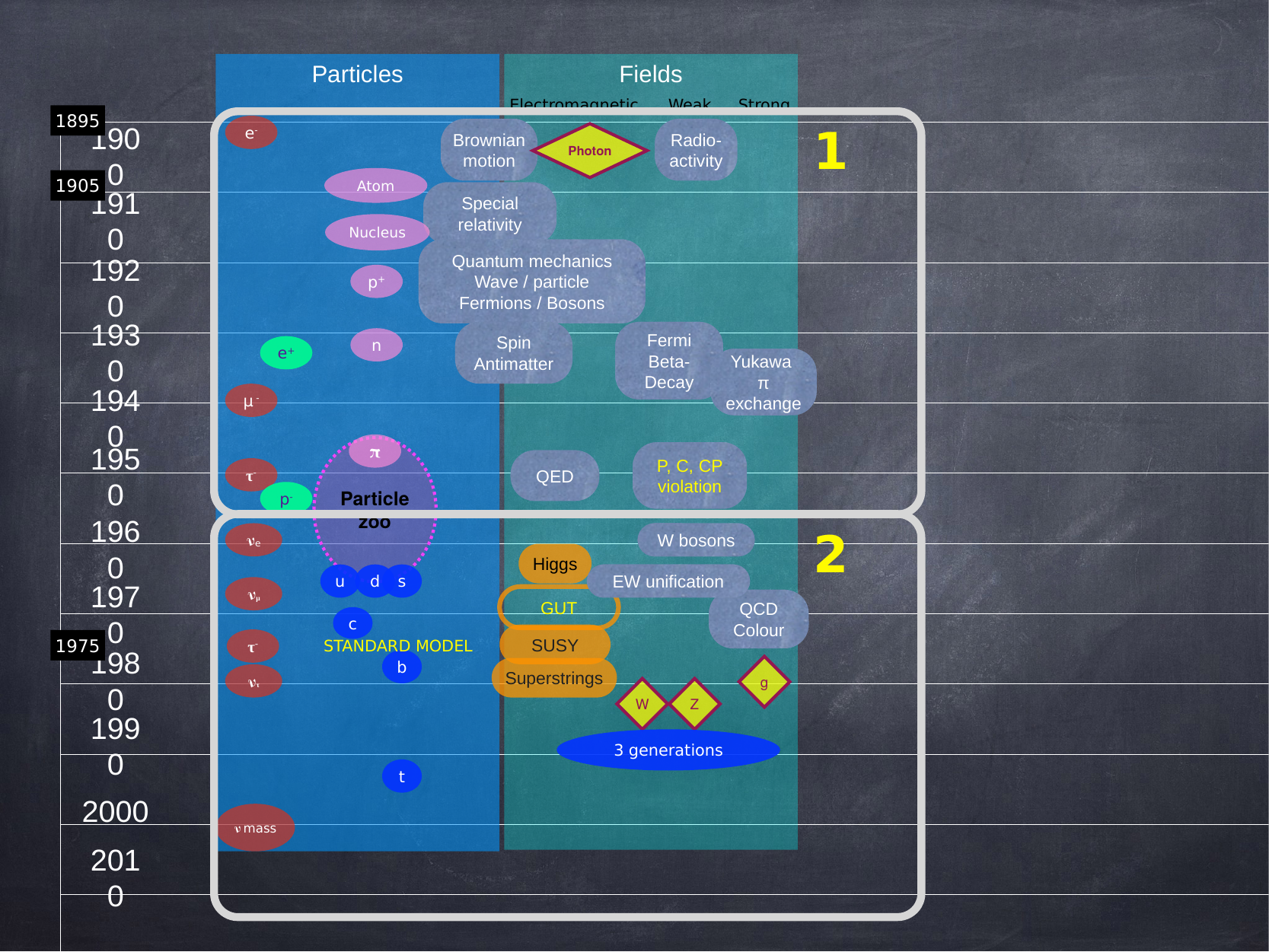

Particles
Fields
Electromagnetic
Weak
Strong
1

1895
e-
Brownian motion
Radio-activity
|  |
| --- |
|  |
|  |
|  |
|  |
|  |
|  |
|  |
|  |
|  |
|  |
|  |
1900
1910
1920
1930
1940
1950
1960
1970
1980
1990
2000
2010
Photon
Atom
1905
Special relativity
Nucleus
Quantum mechanics
Wave / particle
Fermions / Bosons
p+
Spin Antimatter
Fermi Beta-Decay
n
e+
Yukawa
π exchange
μ -
π
Particle zoo
P, C, CP violation
QED
τ-
p-
2

νe
W bosons
Higgs
u
d
s
EW unification
νμ
GUT
QCD
Colour
c
SUSY
τ-
1975
STANDARD MODEL
b
g
Superstrings
ντ
W
Z
3 generations
t
ν mass